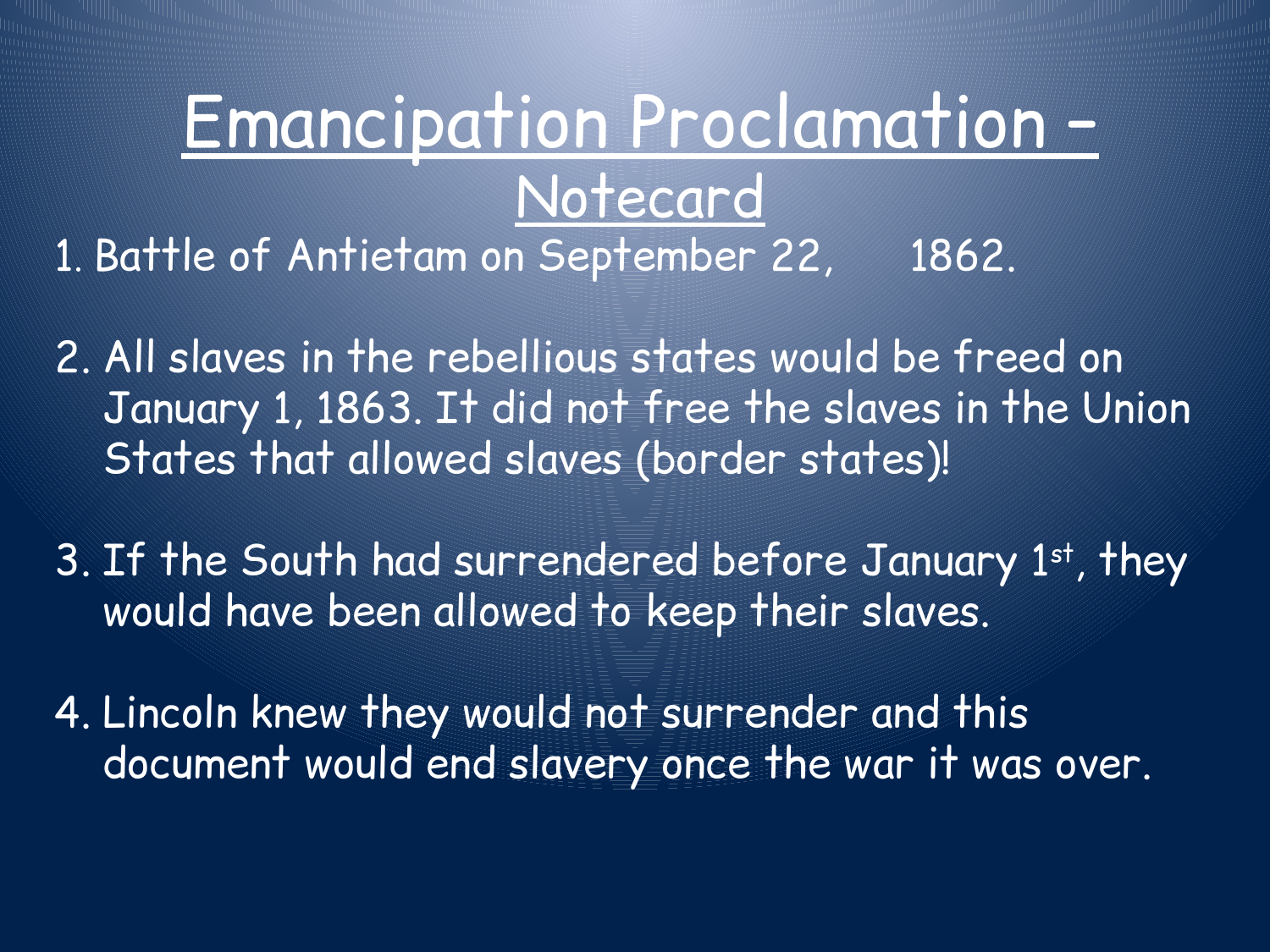

Emancipation Proclamation – Notecard

1. Battle of Antietam on September 22,      1862.

All slaves in the rebellious states would be freed on January 1, 1863. It did not free the slaves in the Union States that allowed slaves (border states)!

If the South had surrendered before January 1st, they would have been allowed to keep their slaves.

Lincoln knew they would not surrender and this document would end slavery once the war it was over.

.